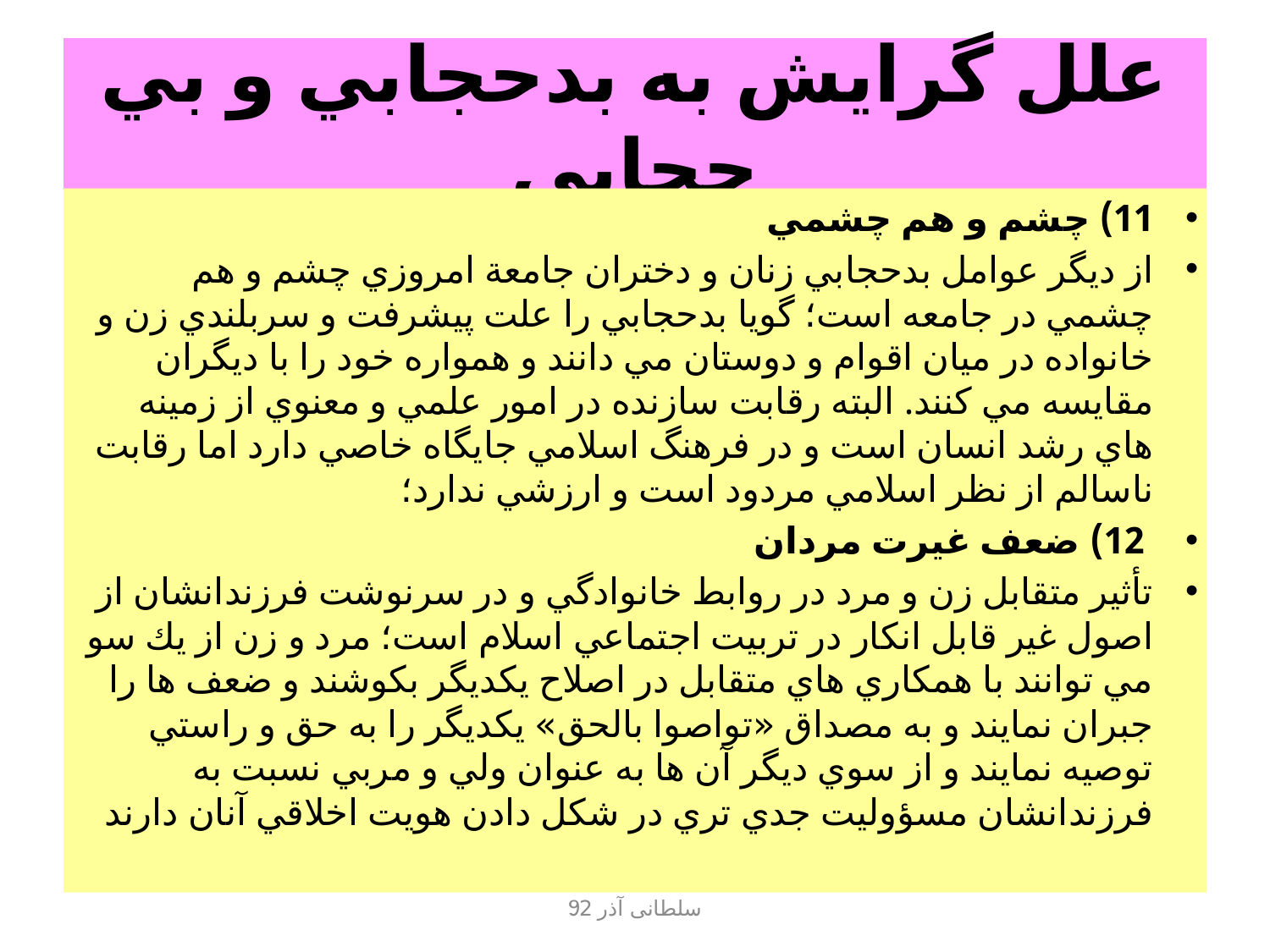

# علل گرايش به بدحجابي و بي حجابي
11) چشم و هم چشمي
از ديگر عوامل بدحجابي زنان و دختران جامعة امروزي چشم و هم چشمي در جامعه است؛ گويا بدحجابي را علت پيشرفت و سربلندي زن و خانواده در ميان اقوام و دوستان مي دانند و همواره خود را با ديگران مقايسه مي كنند. البته رقابت سازنده در امور علمي و معنوي از زمينه هاي رشد انسان است و در فرهنگ اسلامي جايگاه خاصي دارد اما رقابت ناسالم از نظر اسلامي مردود است و ارزشي ندارد؛
 12) ضعف غيرت مردان
تأثير متقابل زن و مرد در روابط خانوادگي و در سرنوشت فرزندانشان از اصول غير قابل انكار در تربيت اجتماعي اسلام است؛ مرد و زن از يك سو مي توانند با همكاري هاي متقابل در اصلاح يكديگر بكوشند و ضعف ها را جبران نمايند و به مصداق «تواصوا بالحق» يكديگر را به حق و راستي توصيه نمايند و از سوي ديگر آن ها به عنوان ولي و مربي نسبت به فرزندانشان مسؤوليت جدي تري در شكل دادن هويت اخلاقي آنان دارند

سلطانی آذر 92